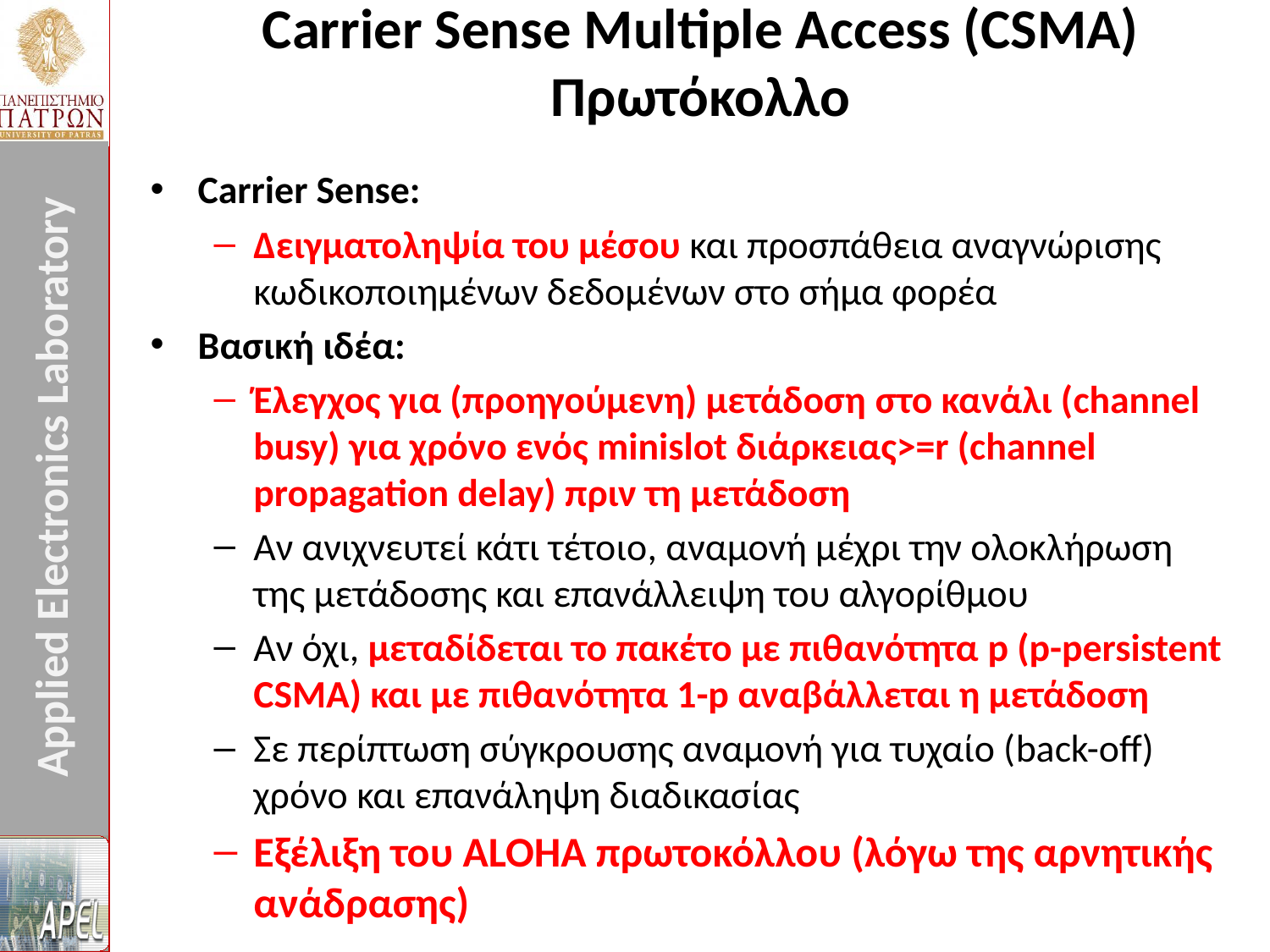

# Carrier Sense Multiple Access (CSMA) Πρωτόκολλο
Carrier Sense:
Δειγματοληψία του μέσου και προσπάθεια αναγνώρισης κωδικοποιημένων δεδομένων στο σήμα φορέα
Βασική ιδέα:
Έλεγχος για (προηγούμενη) μετάδοση στο κανάλι (channel busy) για χρόνο ενός minislot διάρκειας>=r (channel propagation delay) πριν τη μετάδοση
Αν ανιχνευτεί κάτι τέτοιο, αναμονή μέχρι την ολοκλήρωση της μετάδοσης και επανάλλειψη του αλγορίθμου
Αν όχι, μεταδίδεται το πακέτο με πιθανότητα p (p-persistent CSMA) και με πιθανότητα 1-p αναβάλλεται η μετάδοση
Σε περίπτωση σύγκρουσης αναμονή για τυχαίο (back-off) χρόνο και επανάληψη διαδικασίας
Εξέλιξη του ALOHA πρωτοκόλλου (λόγω της αρνητικής ανάδρασης)